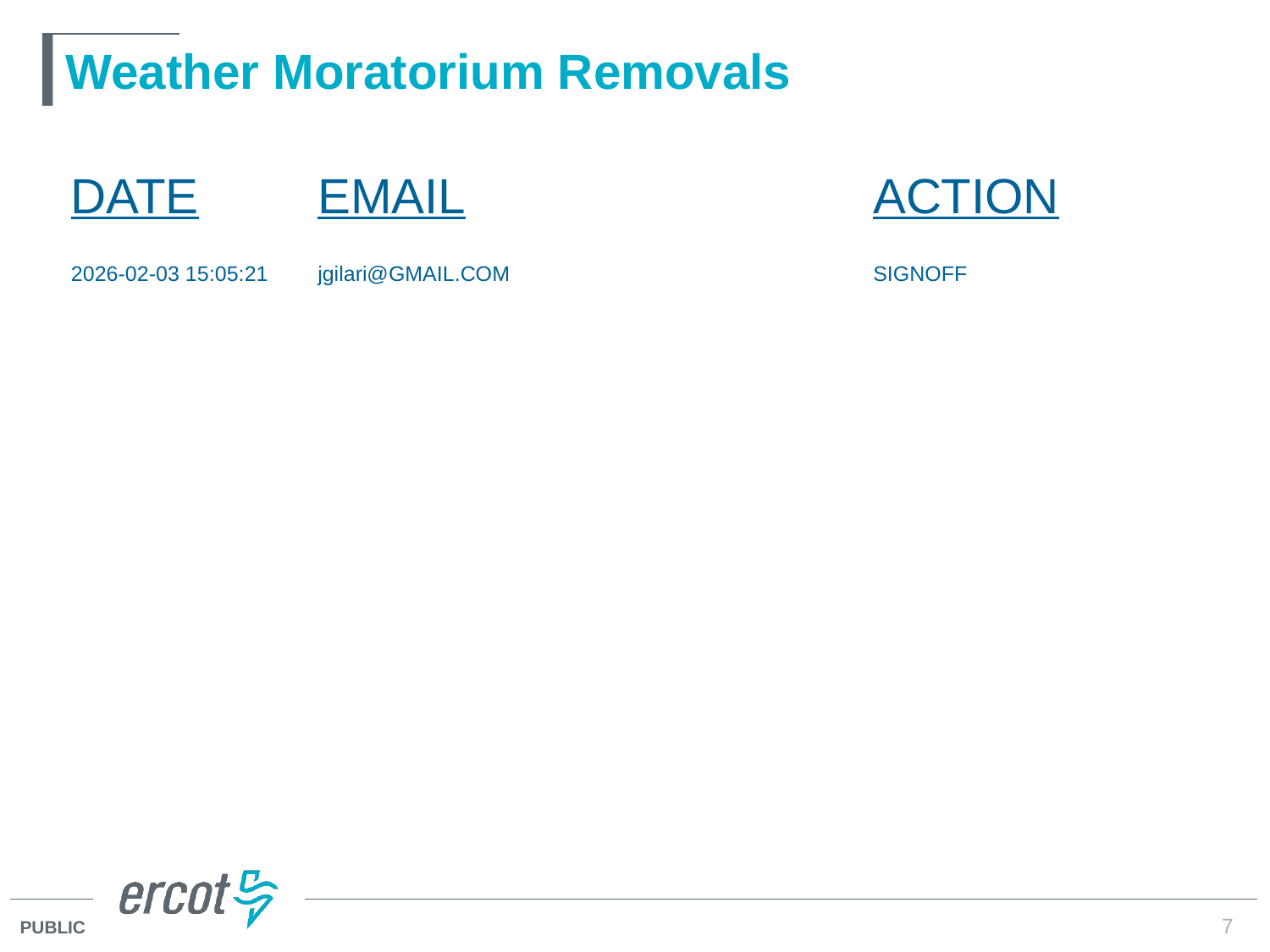

# Weather Moratorium Removals
| DATE | EMAIL | ACTION |
| --- | --- | --- |
| 2026-02-03 15:05:21 | jgilari@GMAIL.COM | SIGNOFF |
7